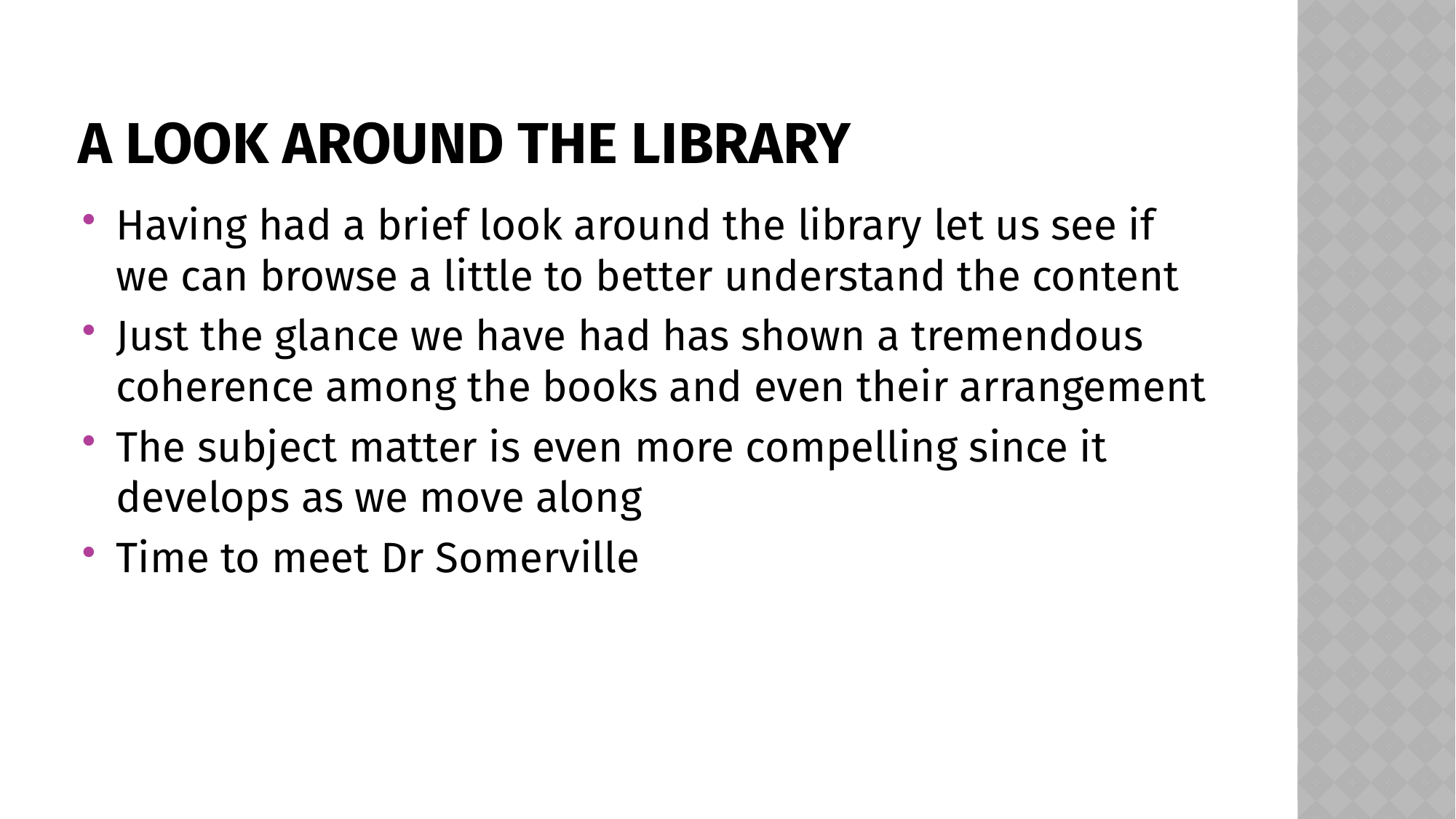

# A look around the library
Having had a brief look around the library let us see if we can browse a little to better understand the content
Just the glance we have had has shown a tremendous coherence among the books and even their arrangement
The subject matter is even more compelling since it develops as we move along
Time to meet Dr Somerville